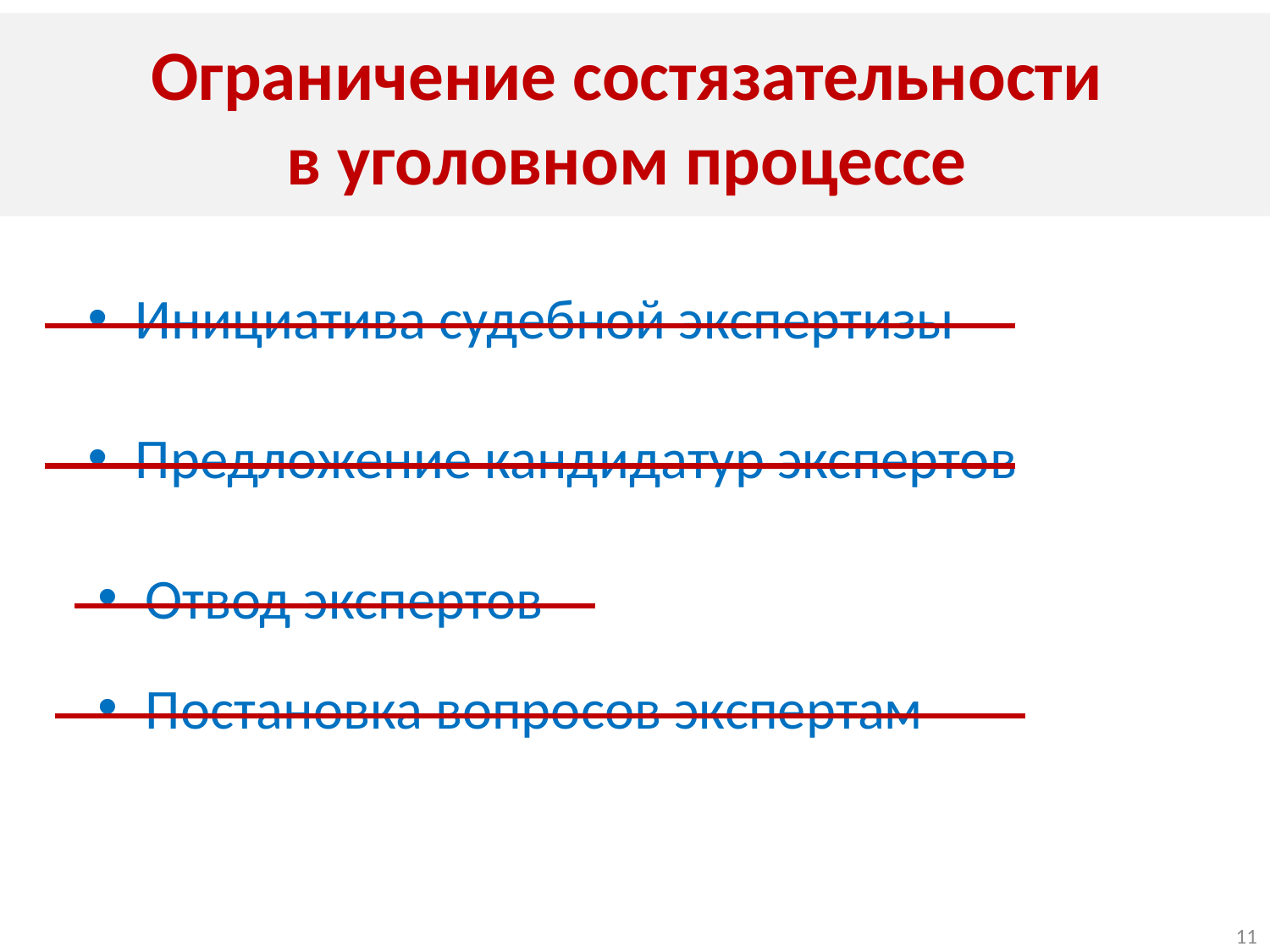

# Ограничение состязательности в уголовном процессе
Инициатива судебной экспертизы

Предложение кандидатур экспертов

Отвод экспертов

Постановка вопросов экспертам

11